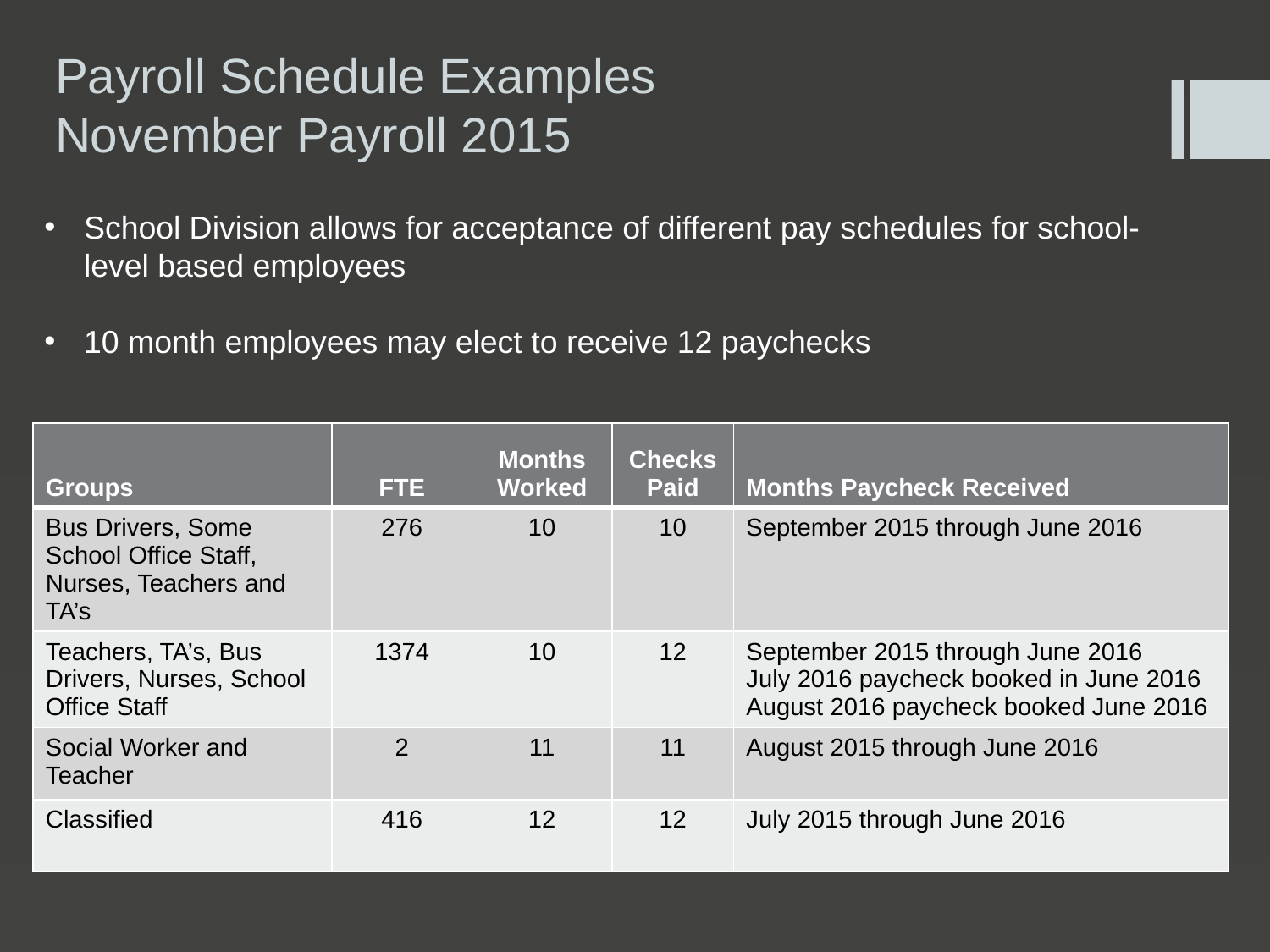

# Payroll Schedule Examples November Payroll 2015
School Division allows for acceptance of different pay schedules for school-level based employees

10 month employees may elect to receive 12 paychecks
| Groups | FTE | Months Worked | Checks Paid | Months Paycheck Received |
| --- | --- | --- | --- | --- |
| Bus Drivers, Some School Office Staff, Nurses, Teachers and TA’s | 276 | 10 | 10 | September 2015 through June 2016 |
| Teachers, TA’s, Bus Drivers, Nurses, School Office Staff | 1374 | 10 | 12 | September 2015 through June 2016 July 2016 paycheck booked in June 2016 August 2016 paycheck booked June 2016 |
| Social Worker and Teacher | 2 | 11 | 11 | August 2015 through June 2016 |
| Classified | 416 | 12 | 12 | July 2015 through June 2016 |